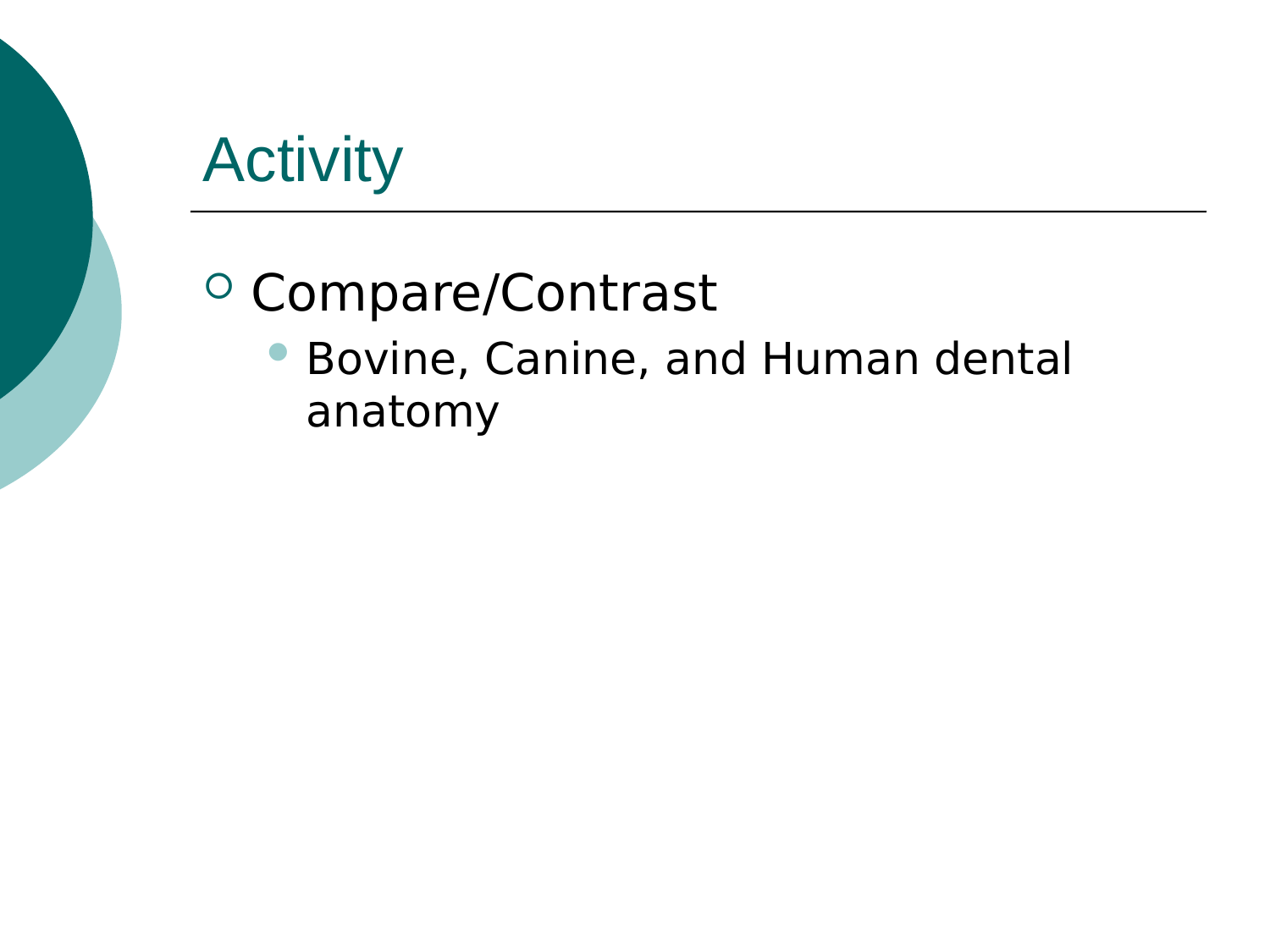

# Activity
Compare/Contrast
Bovine, Canine, and Human dental anatomy